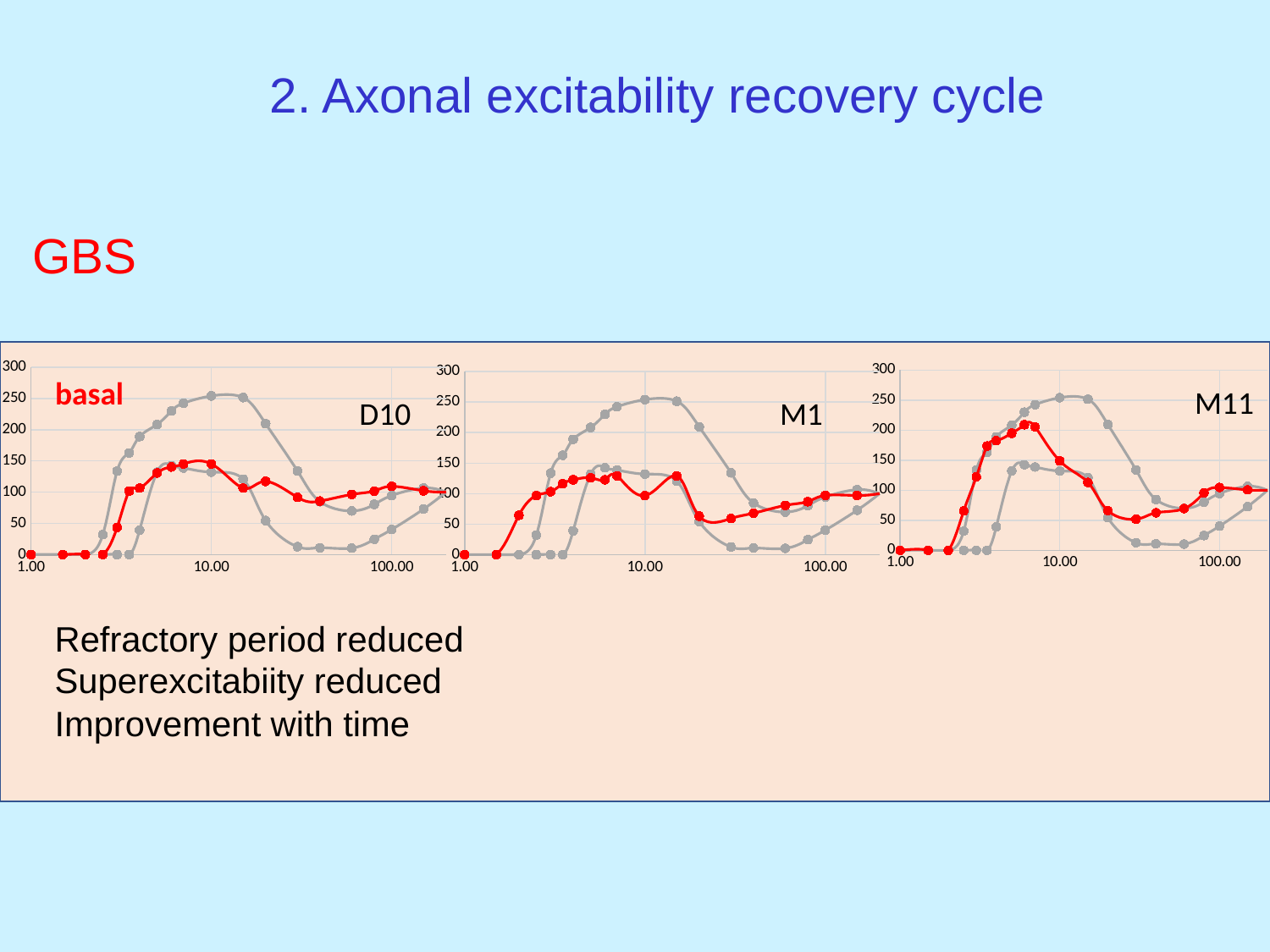

2. Axonal excitability recovery cycle

GBS

### Chart

| Category |  |  |  |
|---|---|---|---|

### Chart

| Category |  |  |  |
|---|---|---|---|

### Chart

| Category |  |  |  |
|---|---|---|---|
basal
M11
D10
M1
Refractory period reduced
Superexcitabiity reduced
Improvement with time